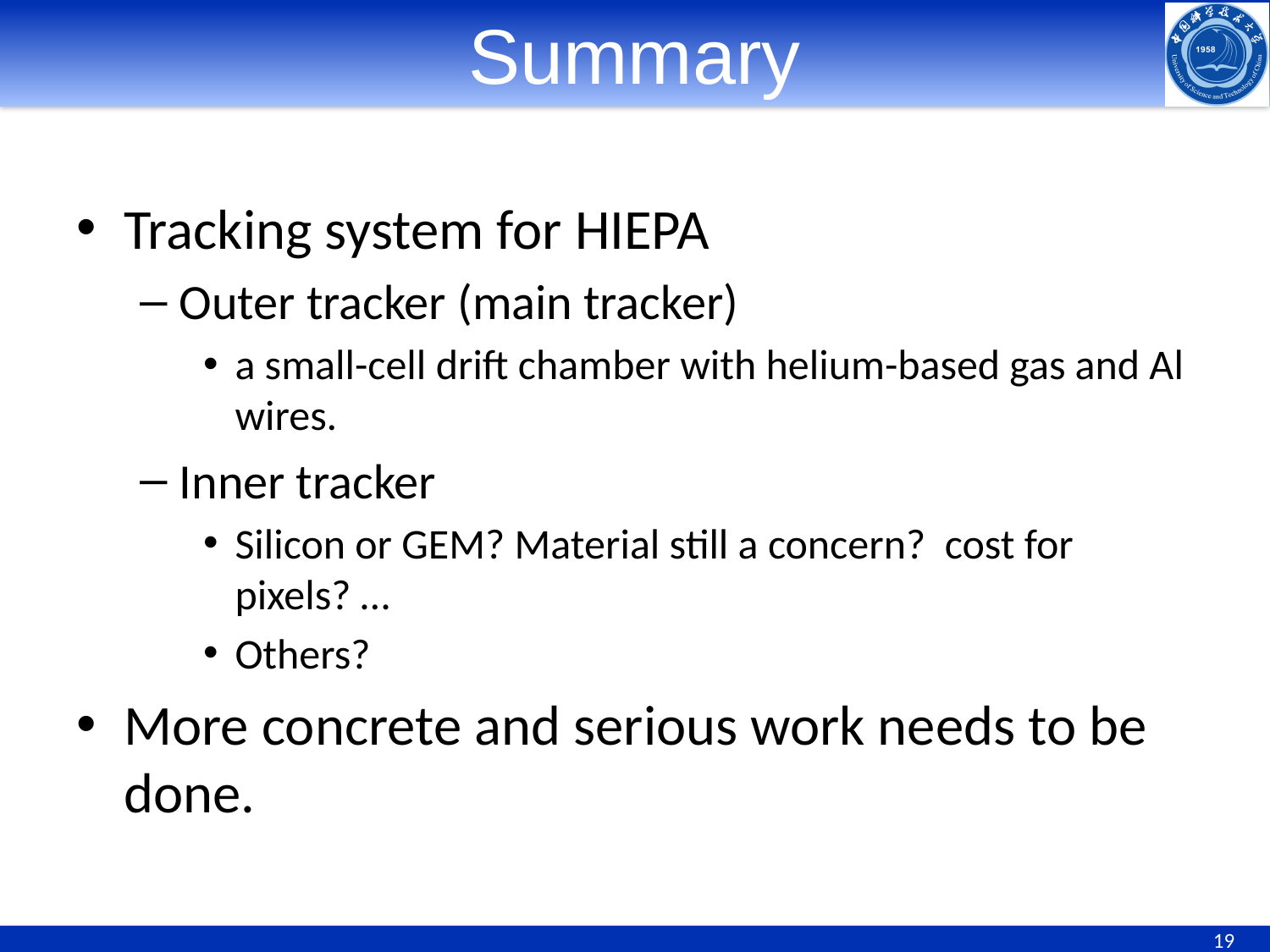

# Summary
Tracking system for HIEPA
Outer tracker (main tracker)
a small-cell drift chamber with helium-based gas and Al wires.
Inner tracker
Silicon or GEM? Material still a concern?  cost for pixels? …
Others?
More concrete and serious work needs to be done.